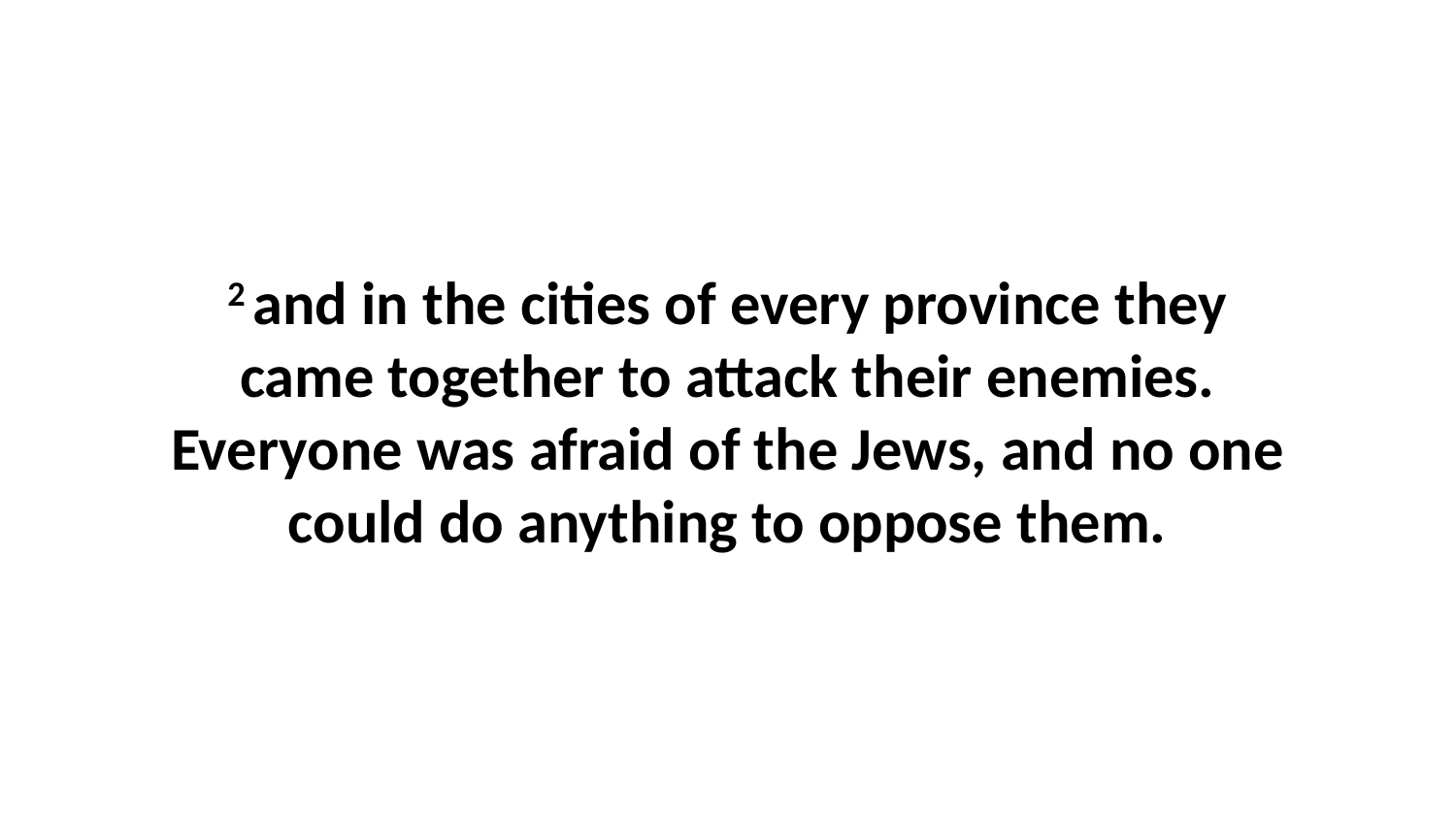

2 and in the cities of every province they came together to attack their enemies. Everyone was afraid of the Jews, and no one could do anything to oppose them.